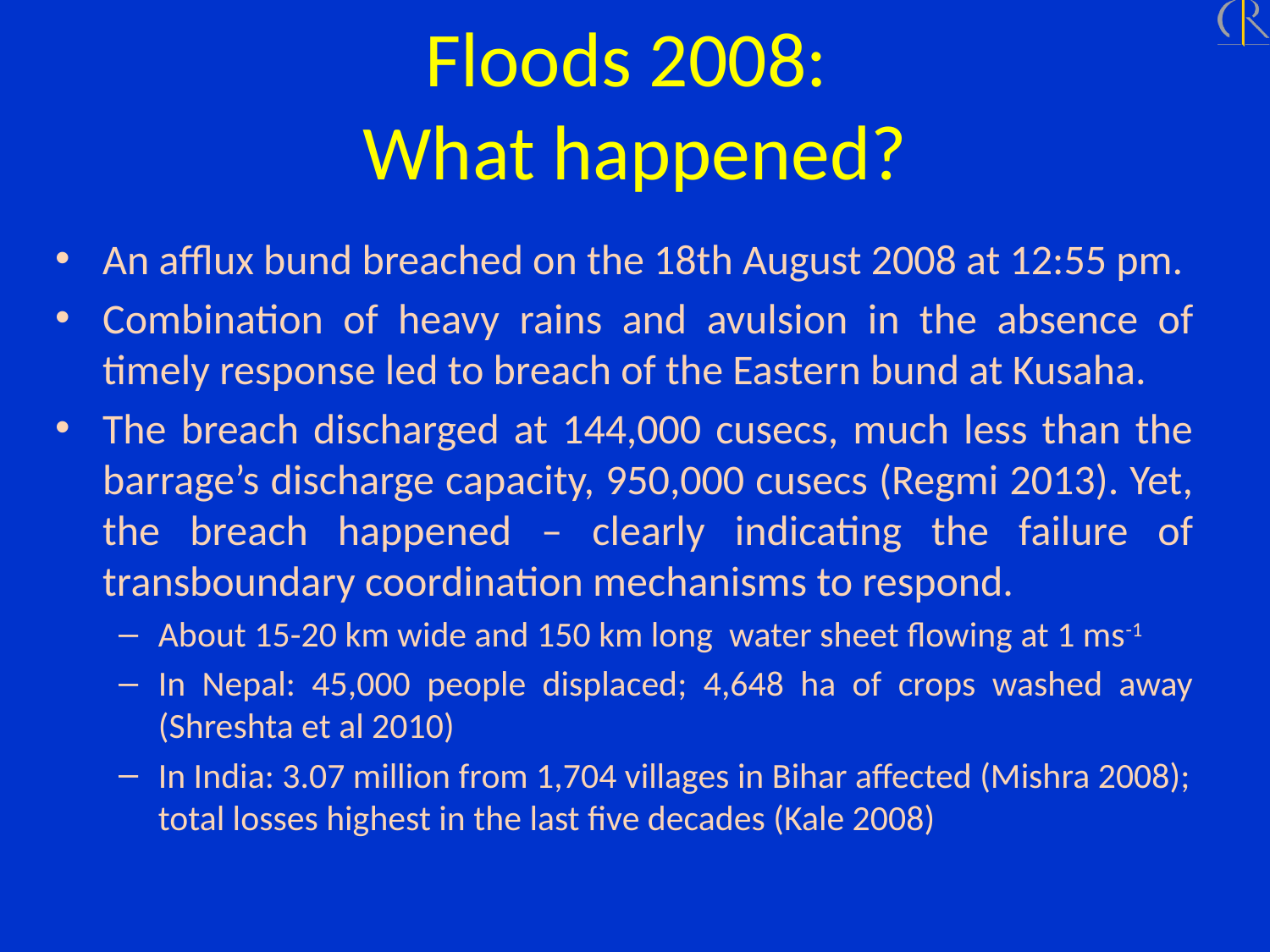

Floods 2008:
What happened?
An afflux bund breached on the 18th August 2008 at 12:55 pm.
Combination of heavy rains and avulsion in the absence of timely response led to breach of the Eastern bund at Kusaha.
The breach discharged at 144,000 cusecs, much less than the barrage’s discharge capacity, 950,000 cusecs (Regmi 2013). Yet, the breach happened – clearly indicating the failure of transboundary coordination mechanisms to respond.
About 15-20 km wide and 150 km long  water sheet flowing at 1 ms-1
In Nepal: 45,000 people displaced; 4,648 ha of crops washed away (Shreshta et al 2010)
In India: 3.07 million from 1,704 villages in Bihar affected (Mishra 2008); total losses highest in the last five decades (Kale 2008)